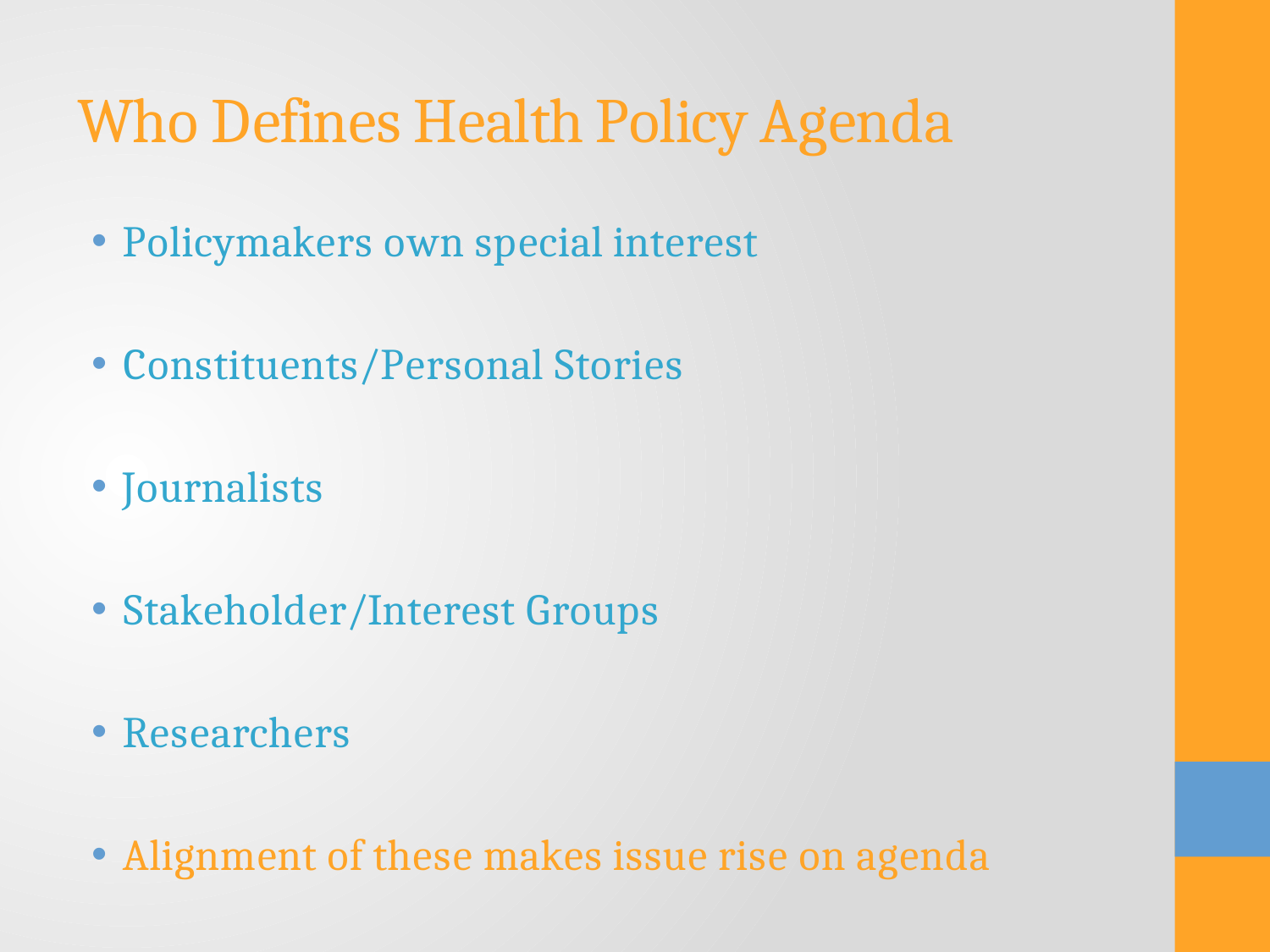

# Who Defines Health Policy Agenda
Policymakers own special interest

Constituents/Personal Stories

Journalists

Stakeholder/Interest Groups

Researchers

Alignment of these makes issue rise on agenda